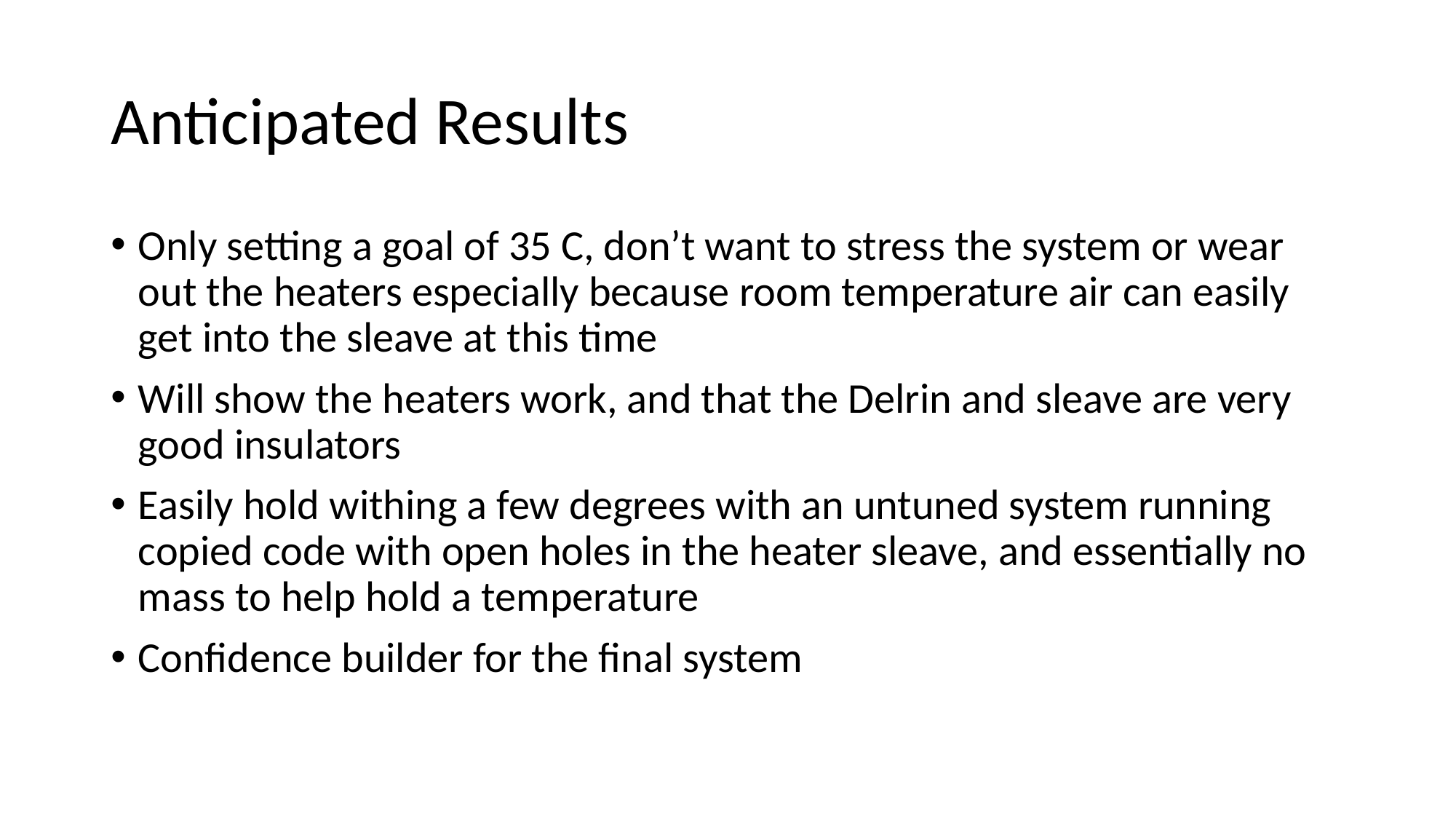

# Anticipated Results
Only setting a goal of 35 C, don’t want to stress the system or wear out the heaters especially because room temperature air can easily get into the sleave at this time
Will show the heaters work, and that the Delrin and sleave are very good insulators
Easily hold withing a few degrees with an untuned system running copied code with open holes in the heater sleave, and essentially no mass to help hold a temperature
Confidence builder for the final system